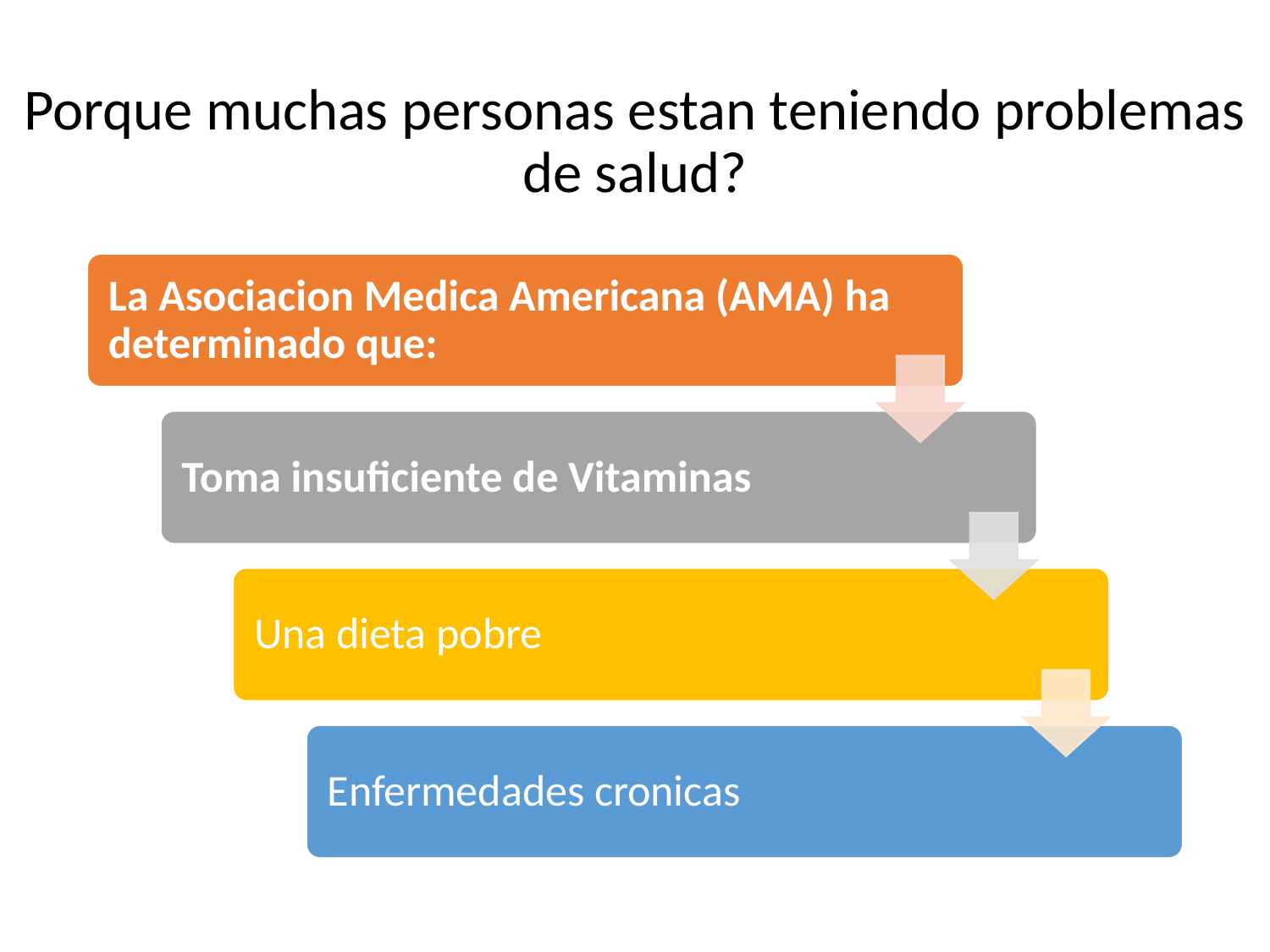

# Porque muchas personas estan teniendo problemas de salud?
La Asociacion Medica Americana (AMA) ha determinado que:
Toma insuficiente de Vitaminas
Una dieta pobre
Enfermedades cronicas